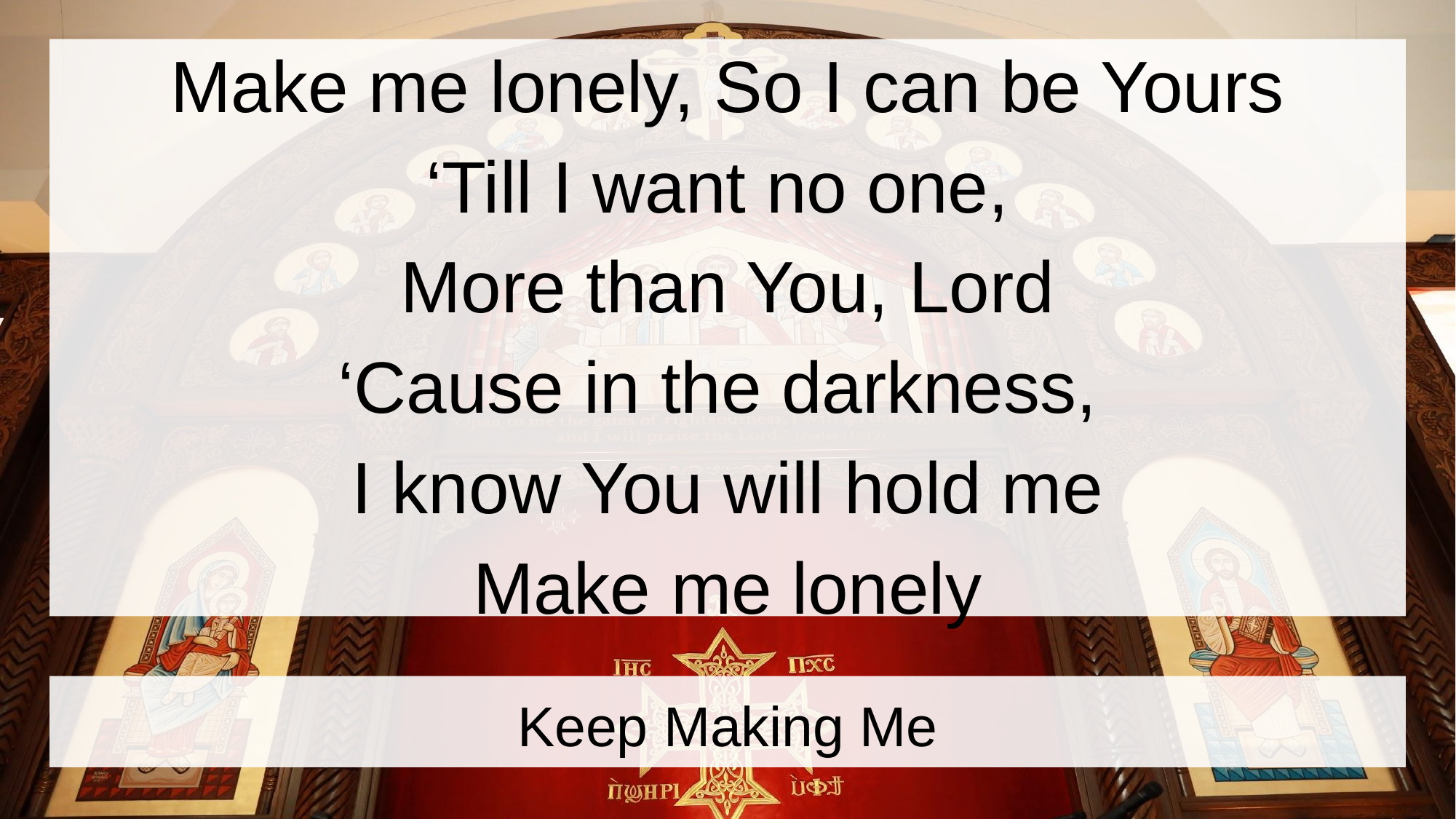

Make me lonely, So I can be Yours
‘Till I want no one,
More than You, Lord
‘Cause in the darkness,
I know You will hold me
Make me lonely
# Keep Making Me